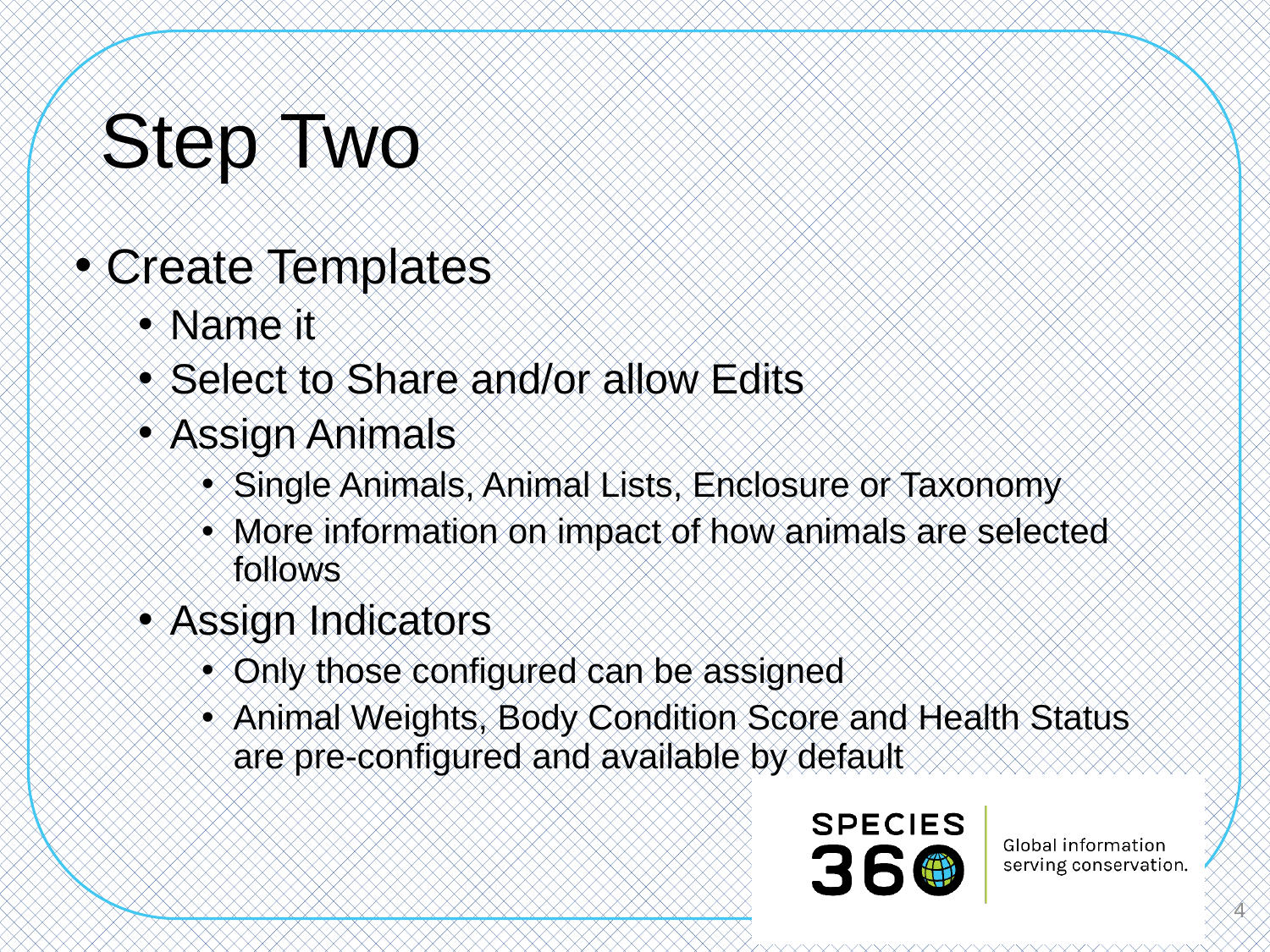

# Step Two
Create Templates
Name it
Select to Share and/or allow Edits
Assign Animals
Single Animals, Animal Lists, Enclosure or Taxonomy
More information on impact of how animals are selected follows
Assign Indicators
Only those configured can be assigned
Animal Weights, Body Condition Score and Health Status are pre-configured and available by default

4